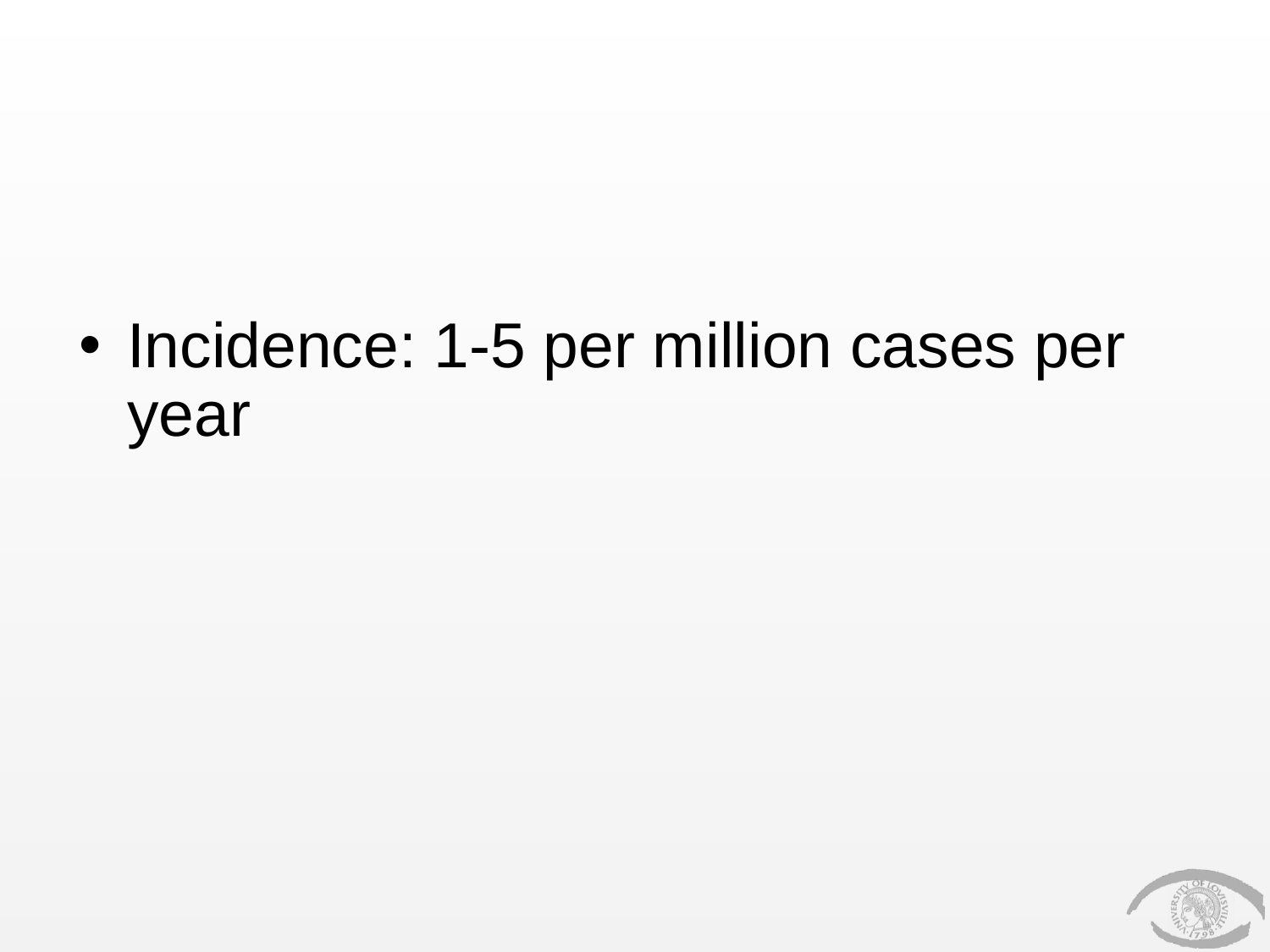

#
Incidence: 1-5 per million cases per year